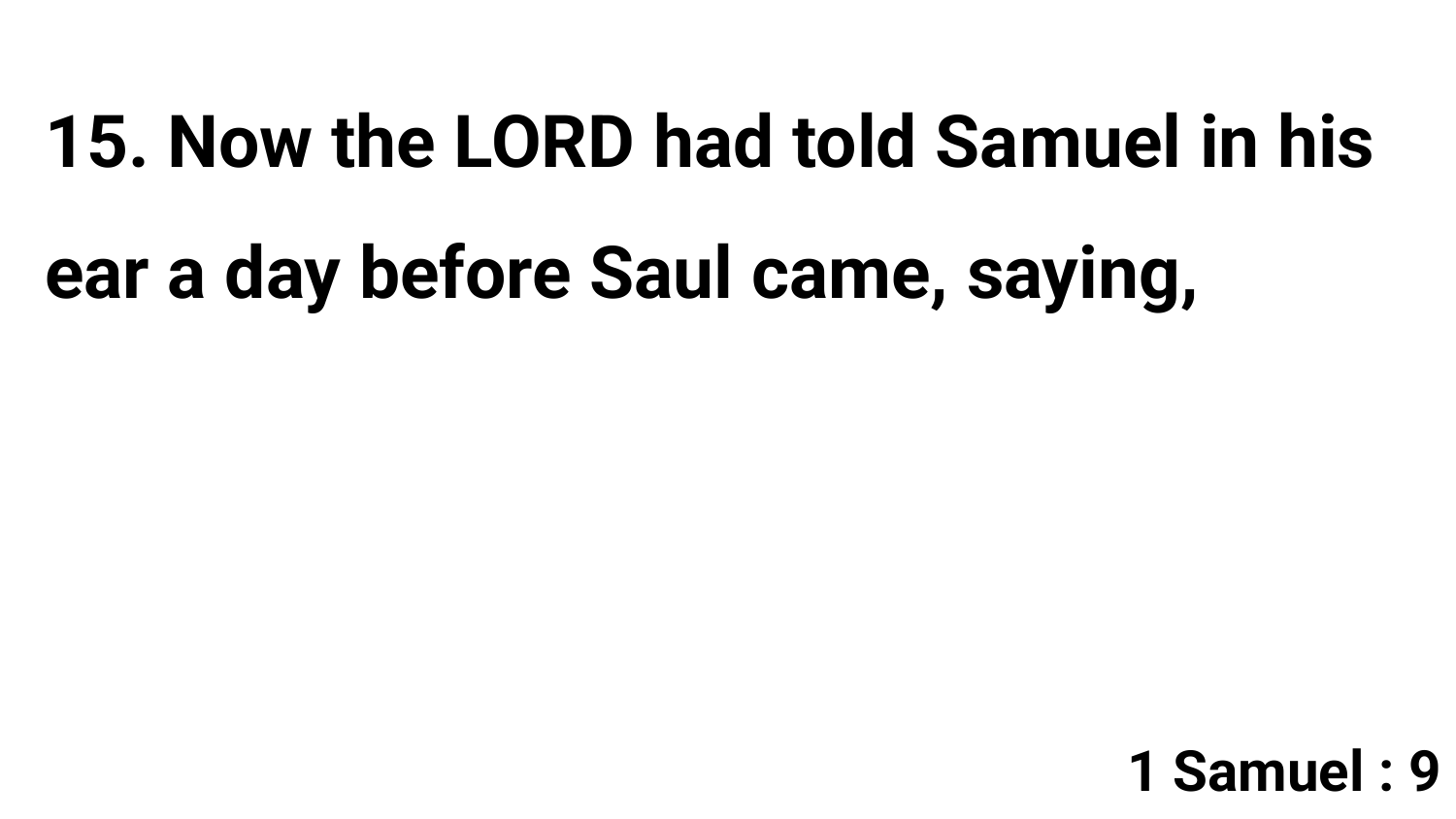

15. Now the LORD had told Samuel in his ear a day before Saul came, saying,
1 Samuel : 9